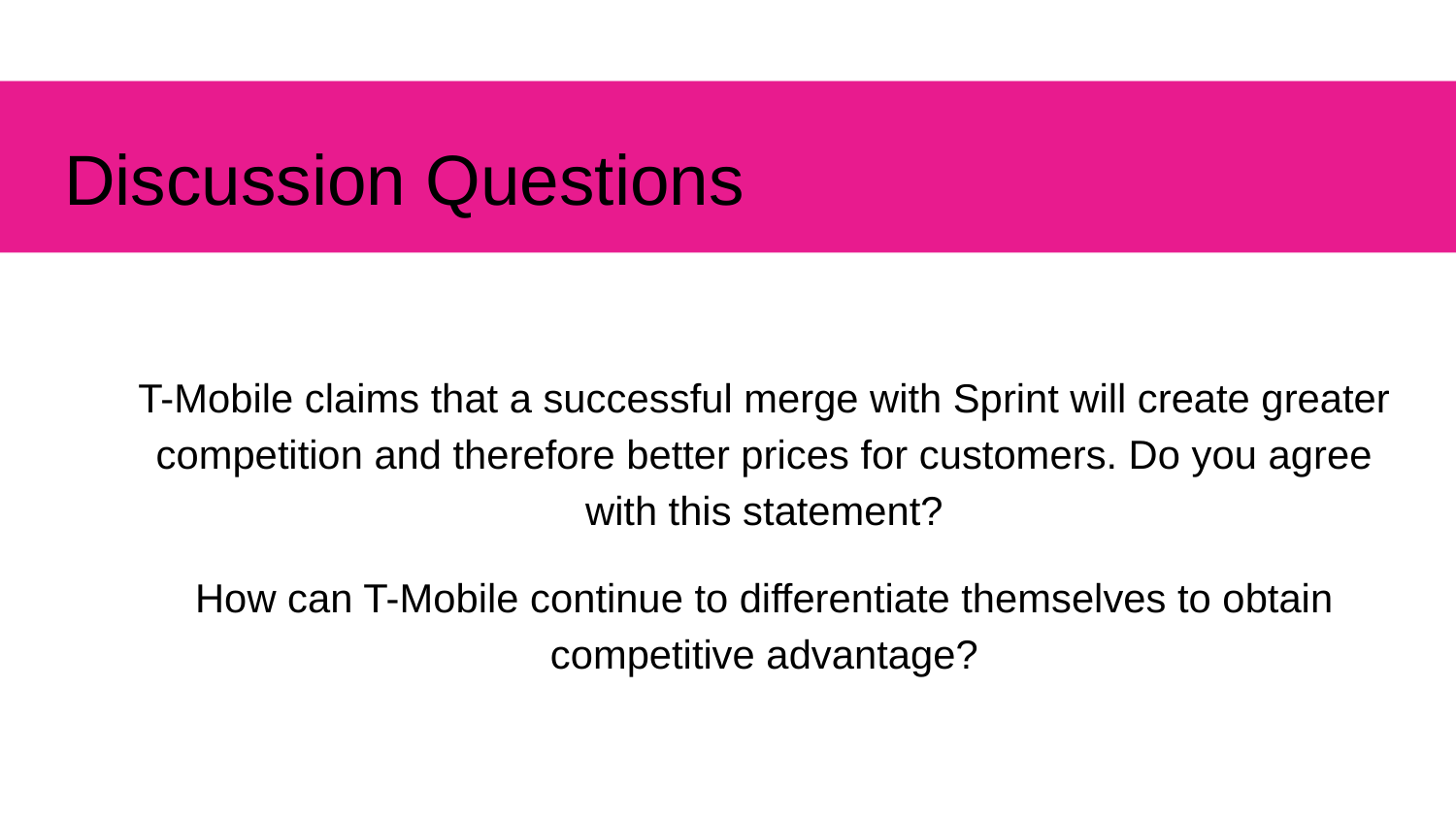

# Discussion Questions
T-Mobile claims that a successful merge with Sprint will create greater competition and therefore better prices for customers. Do you agree with this statement?
How can T-Mobile continue to differentiate themselves to obtain competitive advantage?